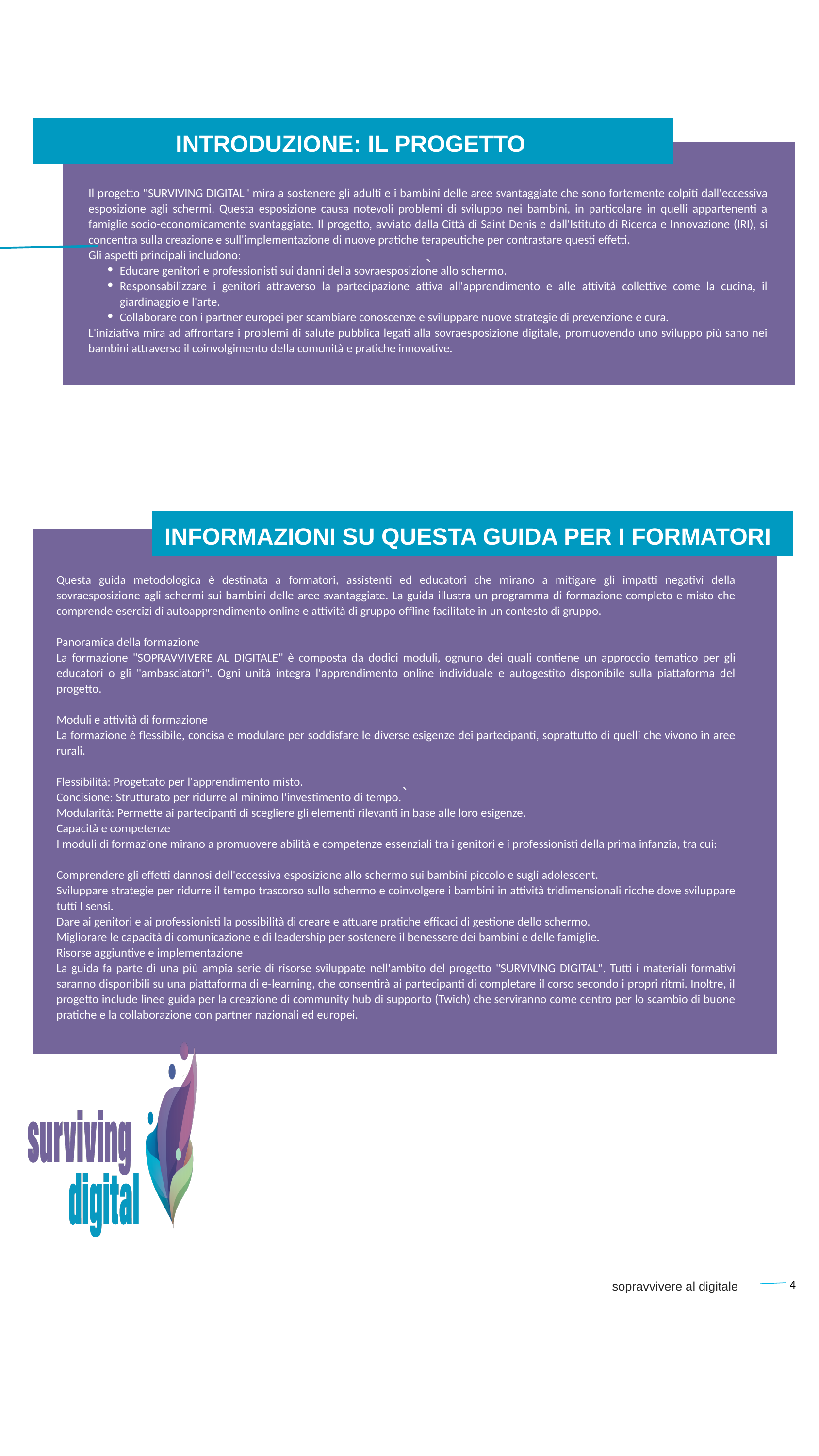

INTRODUZIONE: IL PROGETTO

`
Il progetto "SURVIVING DIGITAL" mira a sostenere gli adulti e i bambini delle aree svantaggiate che sono fortemente colpiti dall'eccessiva esposizione agli schermi. Questa esposizione causa notevoli problemi di sviluppo nei bambini, in particolare in quelli appartenenti a famiglie socio-economicamente svantaggiate. Il progetto, avviato dalla Città di Saint Denis e dall'Istituto di Ricerca e Innovazione (IRI), si concentra sulla creazione e sull'implementazione di nuove pratiche terapeutiche per contrastare questi effetti.
Gli aspetti principali includono:
Educare genitori e professionisti sui danni della sovraesposizione allo schermo.
Responsabilizzare i genitori attraverso la partecipazione attiva all'apprendimento e alle attività collettive come la cucina, il giardinaggio e l'arte.
Collaborare con i partner europei per scambiare conoscenze e sviluppare nuove strategie di prevenzione e cura.
L'iniziativa mira ad affrontare i problemi di salute pubblica legati alla sovraesposizione digitale, promuovendo uno sviluppo più sano nei bambini attraverso il coinvolgimento della comunità e pratiche innovative.

 INFORMAZIONI SU QUESTA GUIDA PER I FORMATORI

`
Questa guida metodologica è destinata a formatori, assistenti ed educatori che mirano a mitigare gli impatti negativi della sovraesposizione agli schermi sui bambini delle aree svantaggiate. La guida illustra un programma di formazione completo e misto che comprende esercizi di autoapprendimento online e attività di gruppo offline facilitate in un contesto di gruppo.

Panoramica della formazione
La formazione "SOPRAVVIVERE AL DIGITALE" è composta da dodici moduli, ognuno dei quali contiene un approccio tematico per gli educatori o gli "ambasciatori". Ogni unità integra l'apprendimento online individuale e autogestito disponibile sulla piattaforma del progetto.

Moduli e attività di formazione
La formazione è flessibile, concisa e modulare per soddisfare le diverse esigenze dei partecipanti, soprattutto di quelli che vivono in aree rurali.

Flessibilità: Progettato per l'apprendimento misto.
Concisione: Strutturato per ridurre al minimo l'investimento di tempo.
Modularità: Permette ai partecipanti di scegliere gli elementi rilevanti in base alle loro esigenze.
Capacità e competenze
I moduli di formazione mirano a promuovere abilità e competenze essenziali tra i genitori e i professionisti della prima infanzia, tra cui:

Comprendere gli effetti dannosi dell'eccessiva esposizione allo schermo sui bambini piccolo e sugli adolescent.
Sviluppare strategie per ridurre il tempo trascorso sullo schermo e coinvolgere i bambini in attività tridimensionali ricche dove sviluppare tutti I sensi.
Dare ai genitori e ai professionisti la possibilità di creare e attuare pratiche efficaci di gestione dello schermo.
Migliorare le capacità di comunicazione e di leadership per sostenere il benessere dei bambini e delle famiglie.
Risorse aggiuntive e implementazione
La guida fa parte di una più ampia serie di risorse sviluppate nell'ambito del progetto "SURVIVING DIGITAL". Tutti i materiali formativi saranno disponibili su una piattaforma di e-learning, che consentirà ai partecipanti di completare il corso secondo i propri ritmi. Inoltre, il progetto include linee guida per la creazione di community hub di supporto (Twich) che serviranno come centro per lo scambio di buone pratiche e la collaborazione con partner nazionali ed europei.

4
sopravvivere al digitale